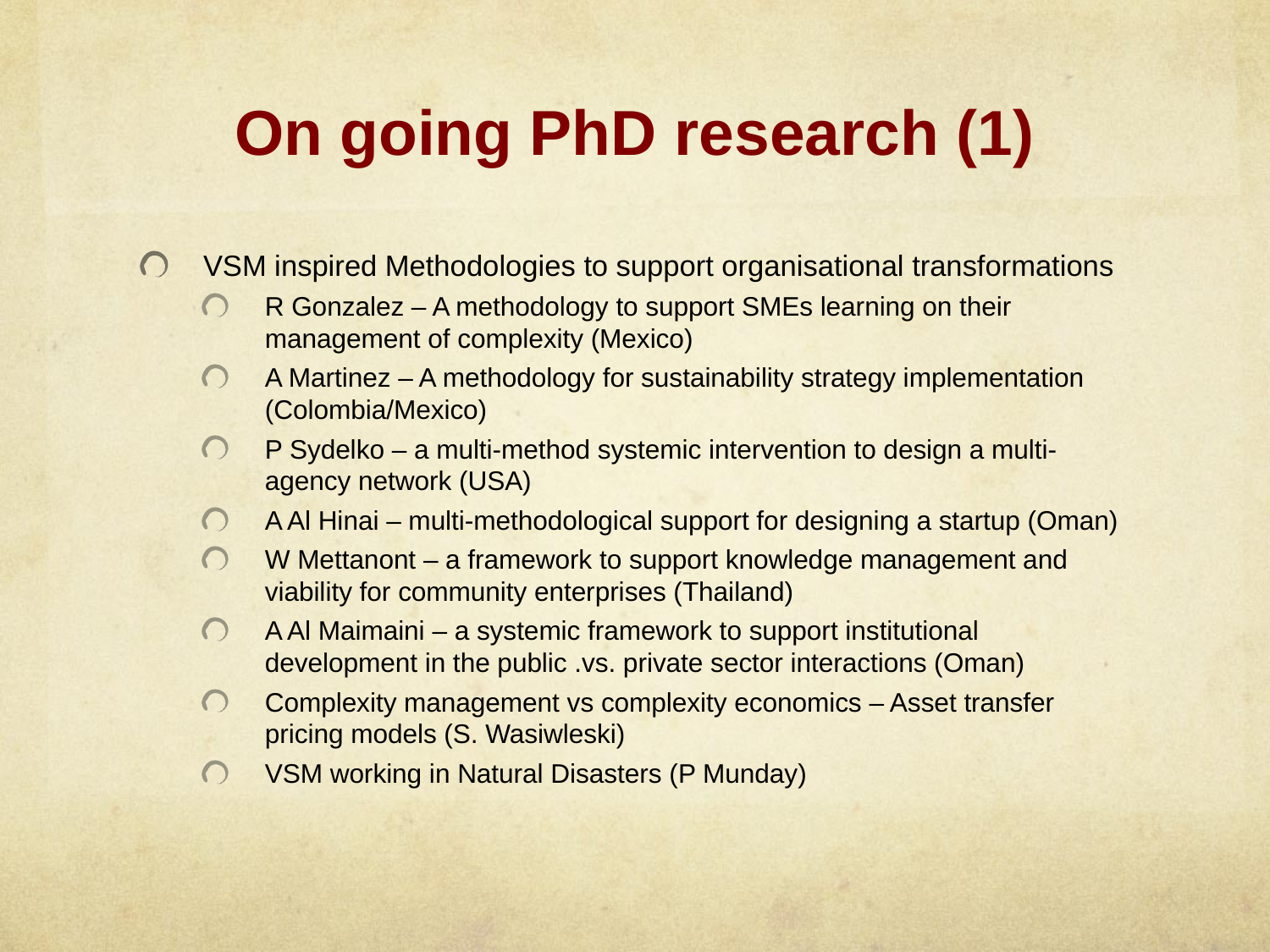

# On going PhD research (1)
VSM inspired Methodologies to support organisational transformations
R Gonzalez – A methodology to support SMEs learning on their management of complexity (Mexico)
A Martinez – A methodology for sustainability strategy implementation (Colombia/Mexico)
P Sydelko – a multi-method systemic intervention to design a multi-agency network (USA)
A Al Hinai – multi-methodological support for designing a startup (Oman)
W Mettanont – a framework to support knowledge management and viability for community enterprises (Thailand)
A Al Maimaini – a systemic framework to support institutional development in the public .vs. private sector interactions (Oman)
Complexity management vs complexity economics – Asset transfer pricing models (S. Wasiwleski)
VSM working in Natural Disasters (P Munday)